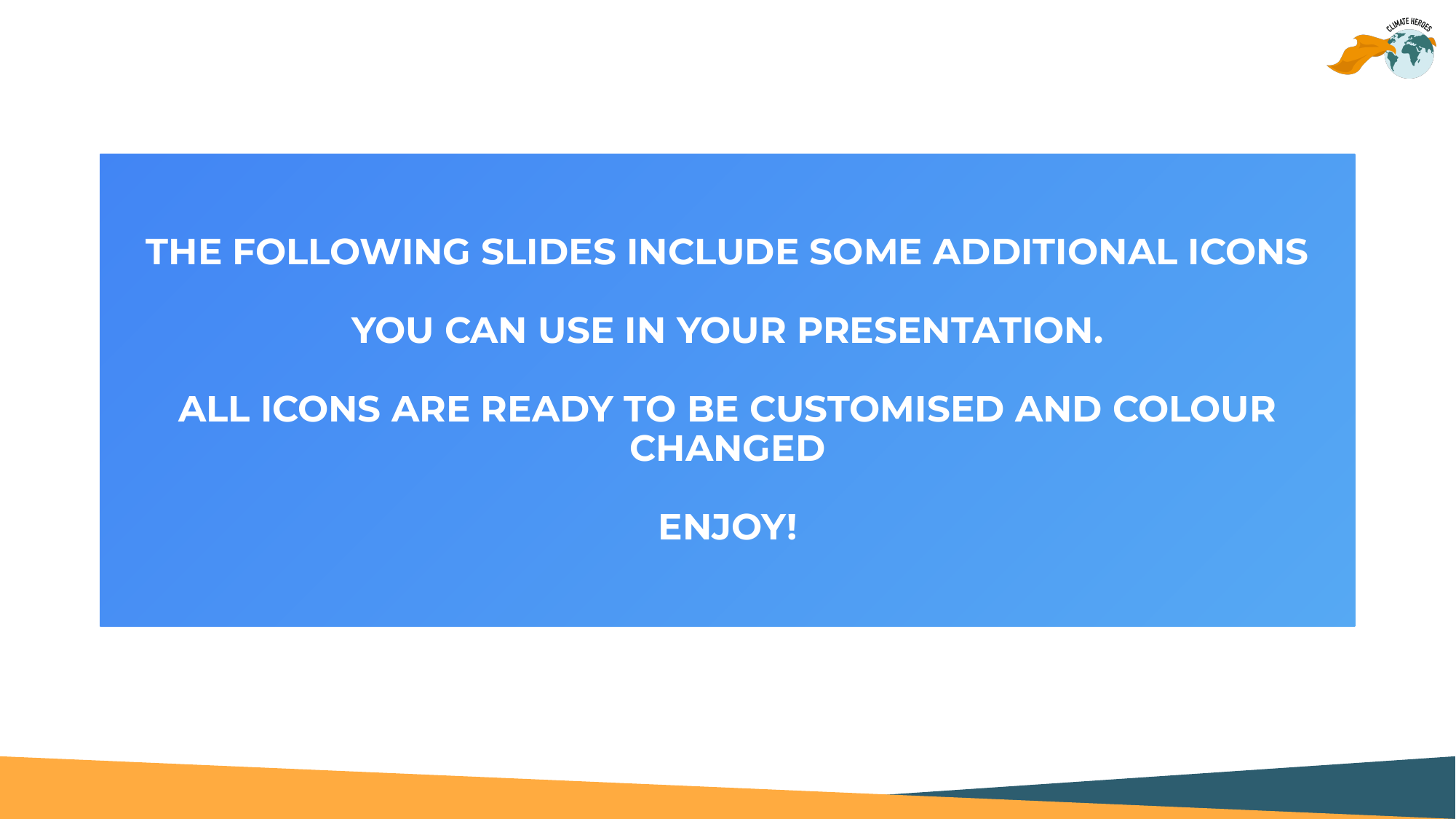

# THE FOLLOWING SLIDES INCLUDE SOME ADDITIONAL ICONS YOU CAN USE IN YOUR PRESENTATION. ALL ICONS ARE READY TO BE CUSTOMISED AND COLOUR CHANGED ENJOY!